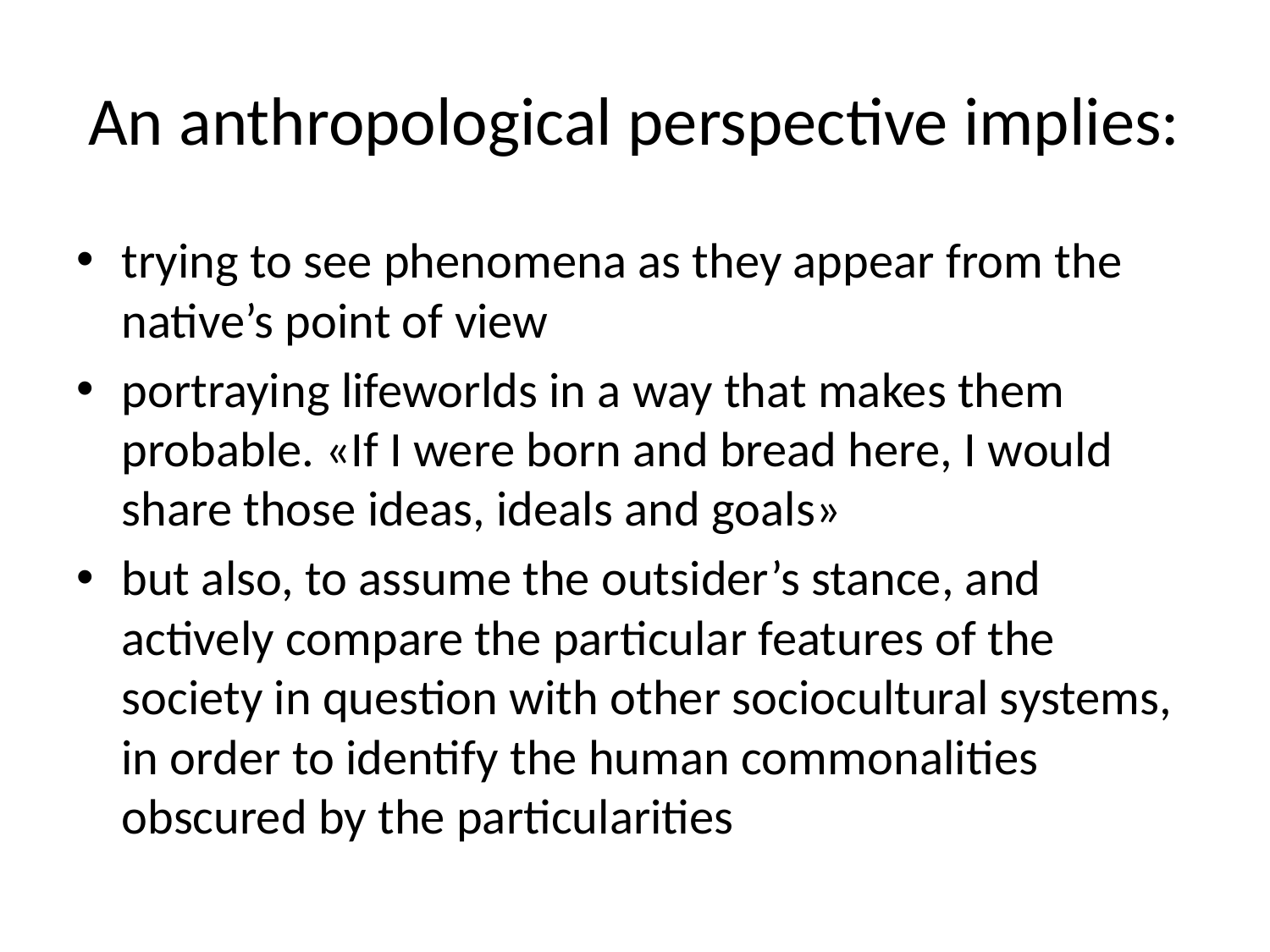

# An anthropological perspective implies:
trying to see phenomena as they appear from the native’s point of view
portraying lifeworlds in a way that makes them probable. «If I were born and bread here, I would share those ideas, ideals and goals»
but also, to assume the outsider’s stance, and actively compare the particular features of the society in question with other sociocultural systems, in order to identify the human commonalities obscured by the particularities